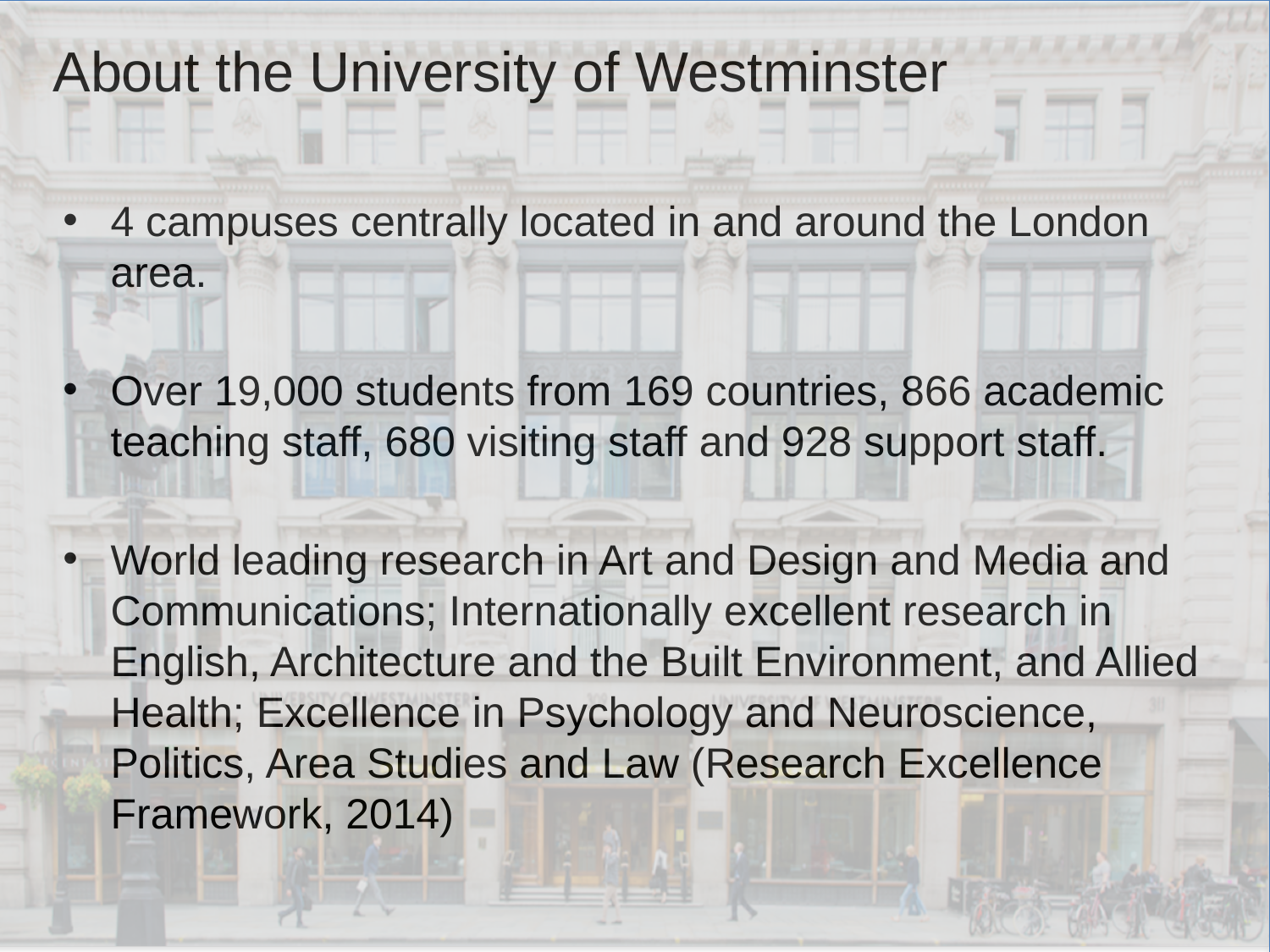

# About the University of Westminster
4 campuses centrally located in and around the London area.

Over 19,000 students from 169 countries, 866 academic teaching staff, 680 visiting staff and 928 support staff.

World leading research in Art and Design and Media and Communications; Internationally excellent research in English, Architecture and the Built Environment, and Allied Health; Excellence in Psychology and Neuroscience, Politics, Area Studies and Law (Research Excellence Framework, 2014)